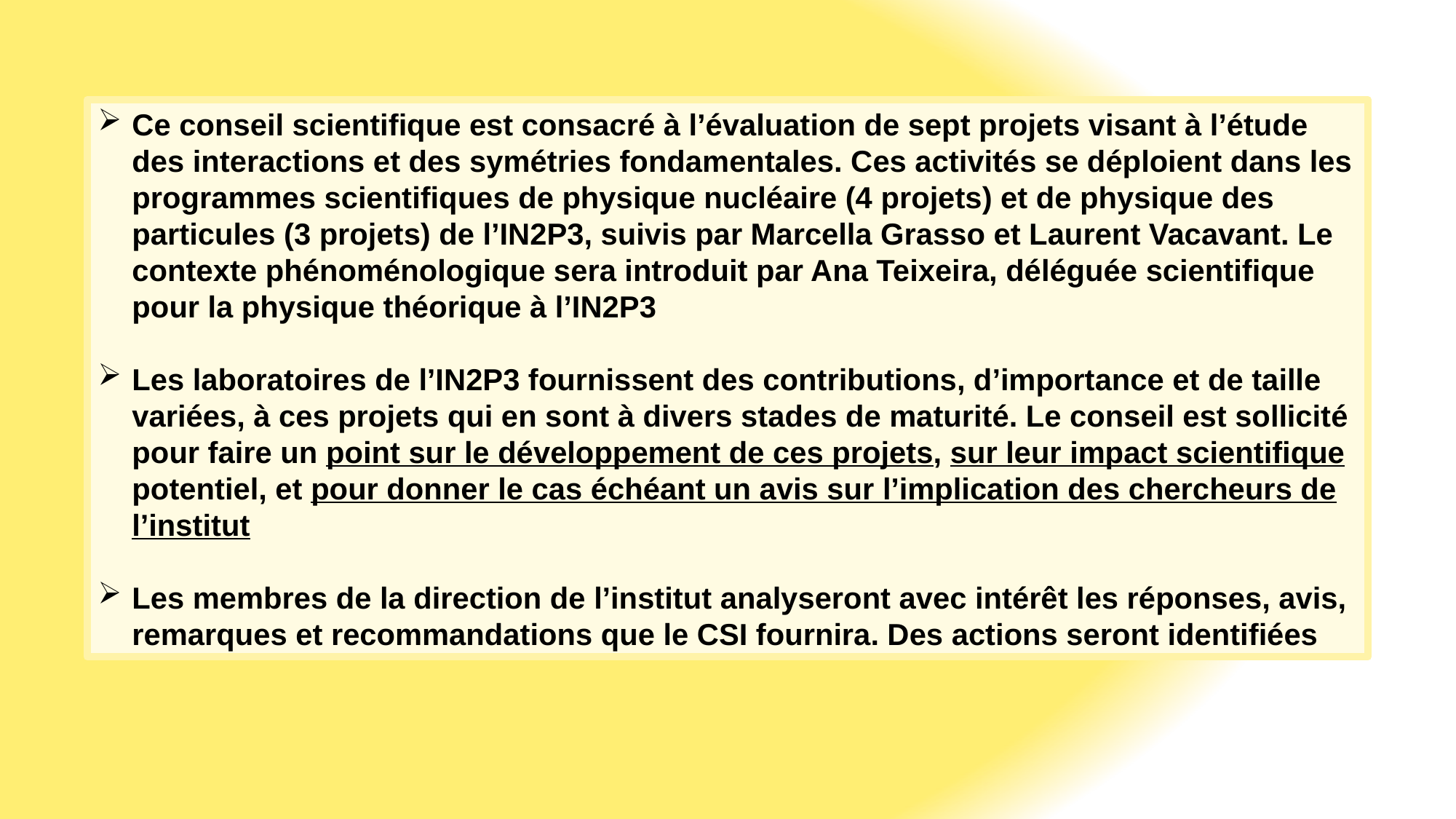

Ce conseil scientifique est consacré à l’évaluation de sept projets visant à l’étude des interactions et des symétries fondamentales. Ces activités se déploient dans les programmes scientifiques de physique nucléaire (4 projets) et de physique des particules (3 projets) de l’IN2P3, suivis par Marcella Grasso et Laurent Vacavant. Le contexte phénoménologique sera introduit par Ana Teixeira, déléguée scientifique pour la physique théorique à l’IN2P3

Les laboratoires de l’IN2P3 fournissent des contributions, d’importance et de taille variées, à ces projets qui en sont à divers stades de maturité. Le conseil est sollicité pour faire un point sur le développement de ces projets, sur leur impact scientifique potentiel, et pour donner le cas échéant un avis sur l’implication des chercheurs de l’institut

Les membres de la direction de l’institut analyseront avec intérêt les réponses, avis, remarques et recommandations que le CSI fournira. Des actions seront identifiées